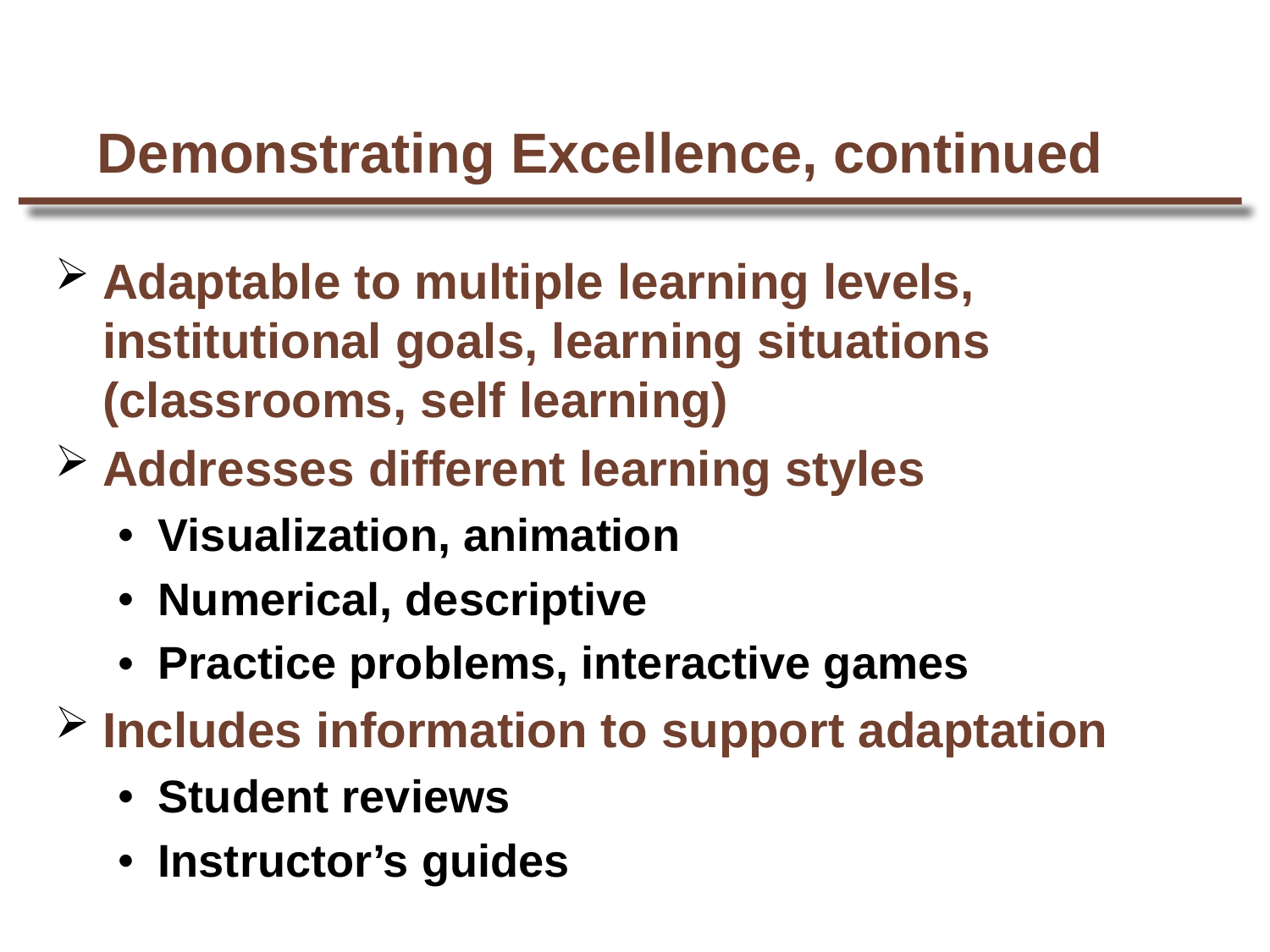

# Demonstrating Excellence, continued
Adaptable to multiple learning levels, institutional goals, learning situations (classrooms, self learning)
Addresses different learning styles
Visualization, animation
Numerical, descriptive
Practice problems, interactive games
Includes information to support adaptation
Student reviews
Instructor’s guides